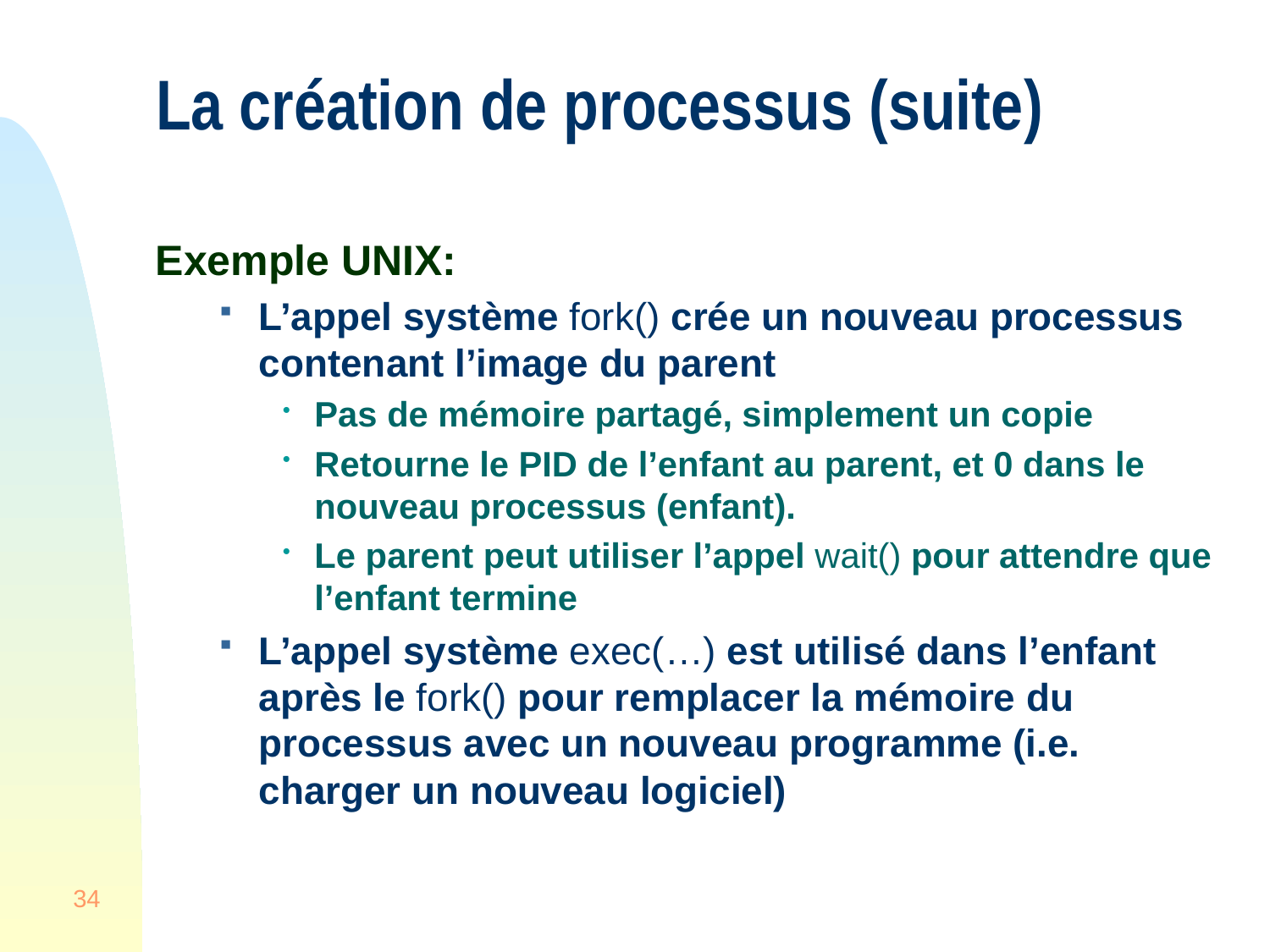

# La création de processus (suite)
Exemple UNIX:
L’appel système fork() crée un nouveau processus contenant l’image du parent
Pas de mémoire partagé, simplement un copie
Retourne le PID de l’enfant au parent, et 0 dans le nouveau processus (enfant).
Le parent peut utiliser l’appel wait() pour attendre que l’enfant termine
L’appel système exec(…) est utilisé dans l’enfant après le fork() pour remplacer la mémoire du processus avec un nouveau programme (i.e. charger un nouveau logiciel)
34